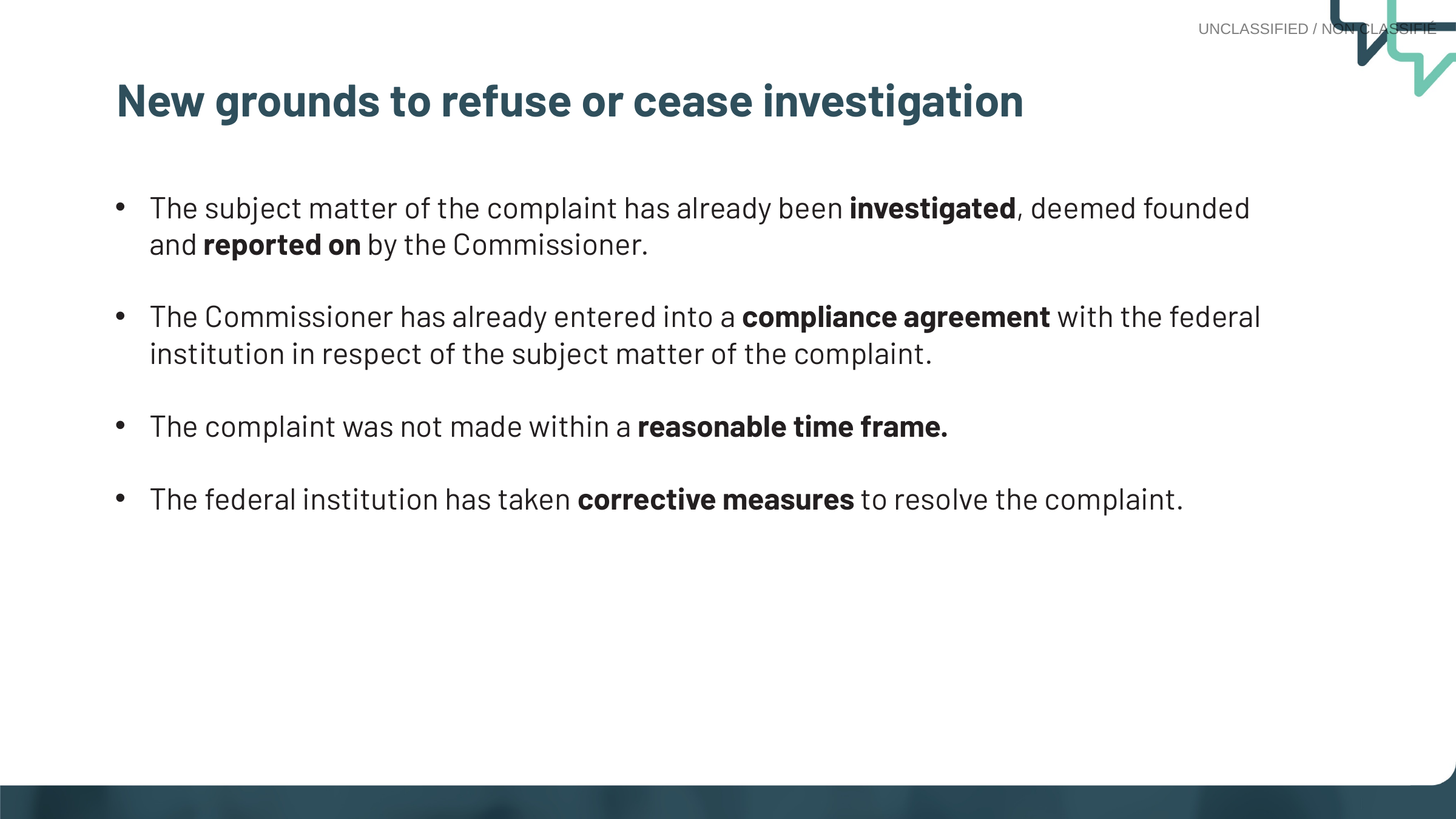

New grounds to refuse or cease investigation
The subject matter of the complaint has already been investigated, deemed founded and reported on by the Commissioner.

The Commissioner has already entered into a compliance agreement with the federal institution in respect of the subject matter of the complaint.

The complaint was not made within a reasonable time frame.

The federal institution has taken corrective measures to resolve the complaint.